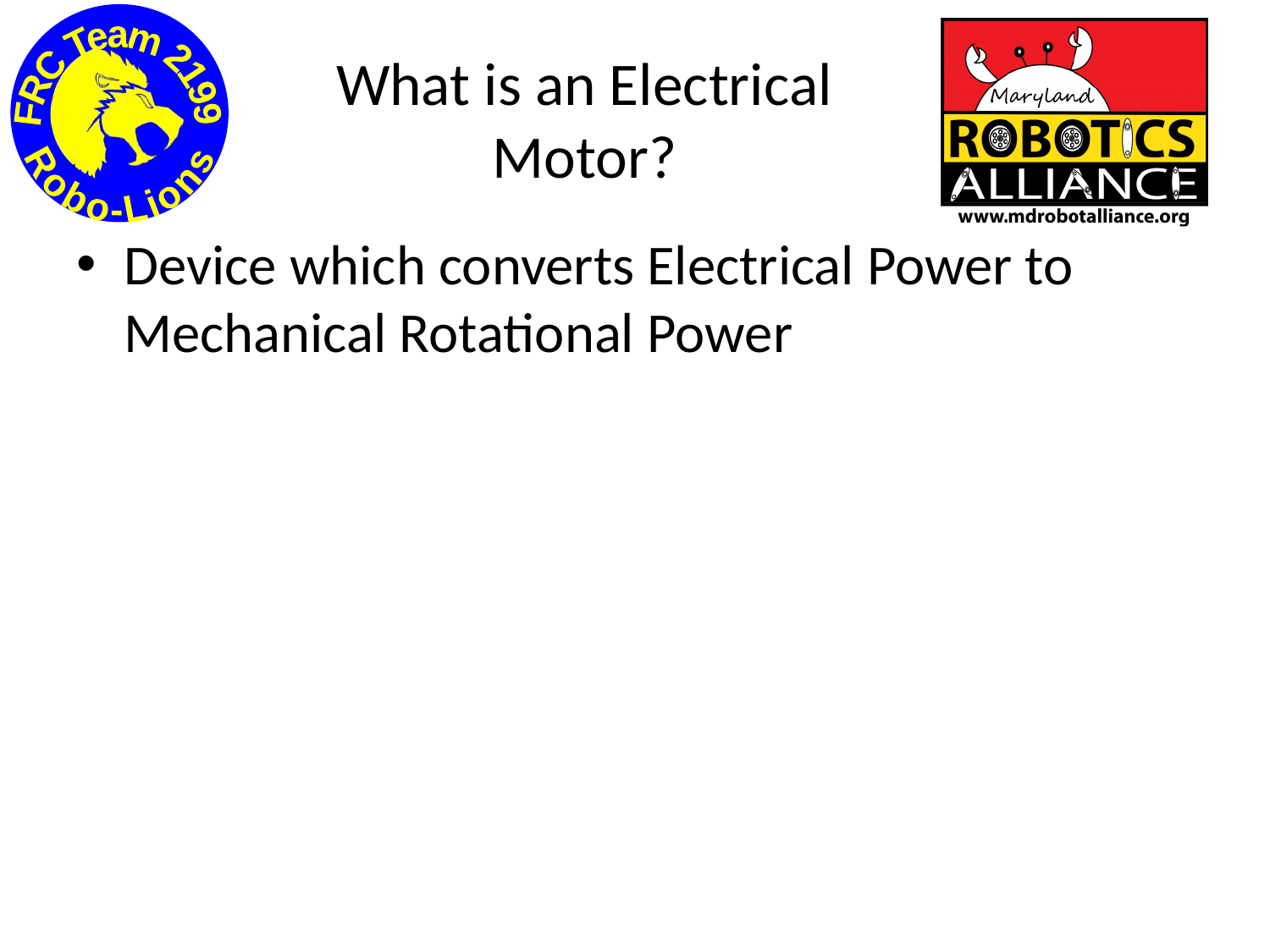

# What is an Electrical Motor?
Device which converts Electrical Power to Mechanical Rotational Power